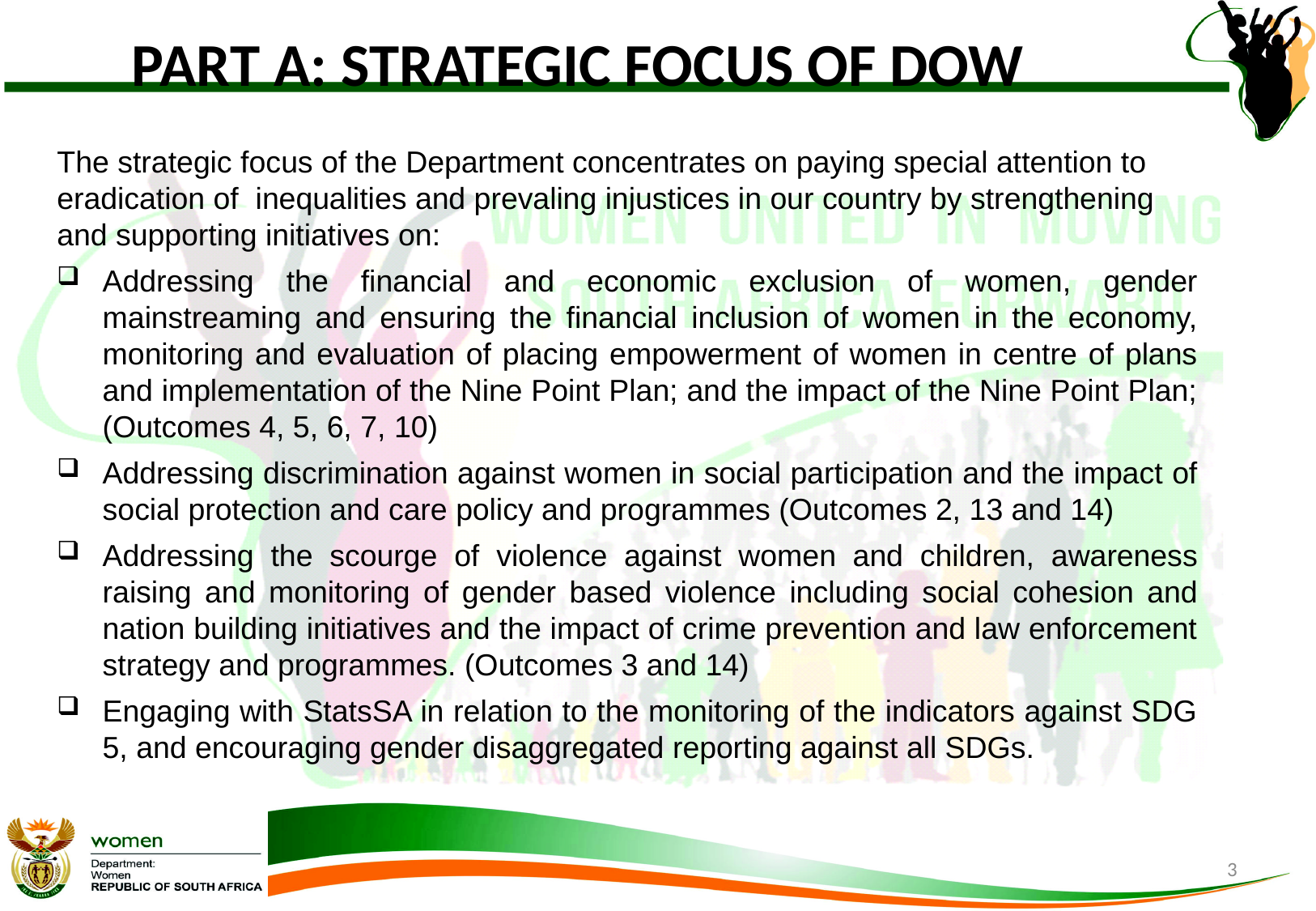

# PART A: STRATEGIC FOCUS OF DOW
The strategic focus of the Department concentrates on paying special attention to eradication of  inequalities and prevaling injustices in our country by strengthening and supporting initiatives on:
Addressing the financial and economic exclusion of women, gender mainstreaming and ensuring the financial inclusion of women in the economy, monitoring and evaluation of placing empowerment of women in centre of plans and implementation of the Nine Point Plan; and the impact of the Nine Point Plan; (Outcomes 4, 5, 6, 7, 10)
Addressing discrimination against women in social participation and the impact of social protection and care policy and programmes (Outcomes 2, 13 and 14)
Addressing the scourge of violence against women and children, awareness raising and monitoring of gender based violence including social cohesion and nation building initiatives and the impact of crime prevention and law enforcement strategy and programmes. (Outcomes 3 and 14)
Engaging with StatsSA in relation to the monitoring of the indicators against SDG 5, and encouraging gender disaggregated reporting against all SDGs.
3